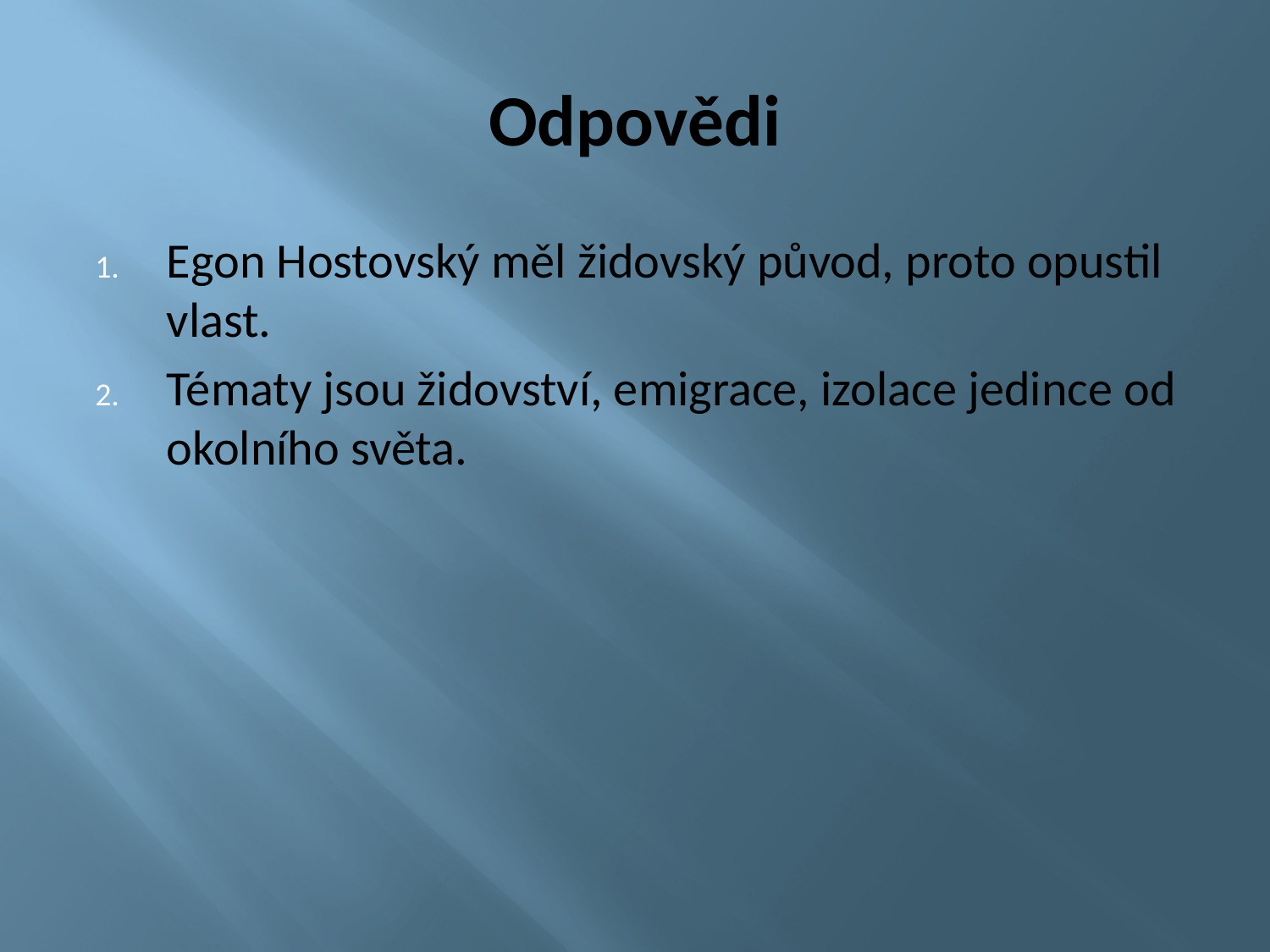

# Odpovědi
Egon Hostovský měl židovský původ, proto opustil vlast.
Tématy jsou židovství, emigrace, izolace jedince od okolního světa.